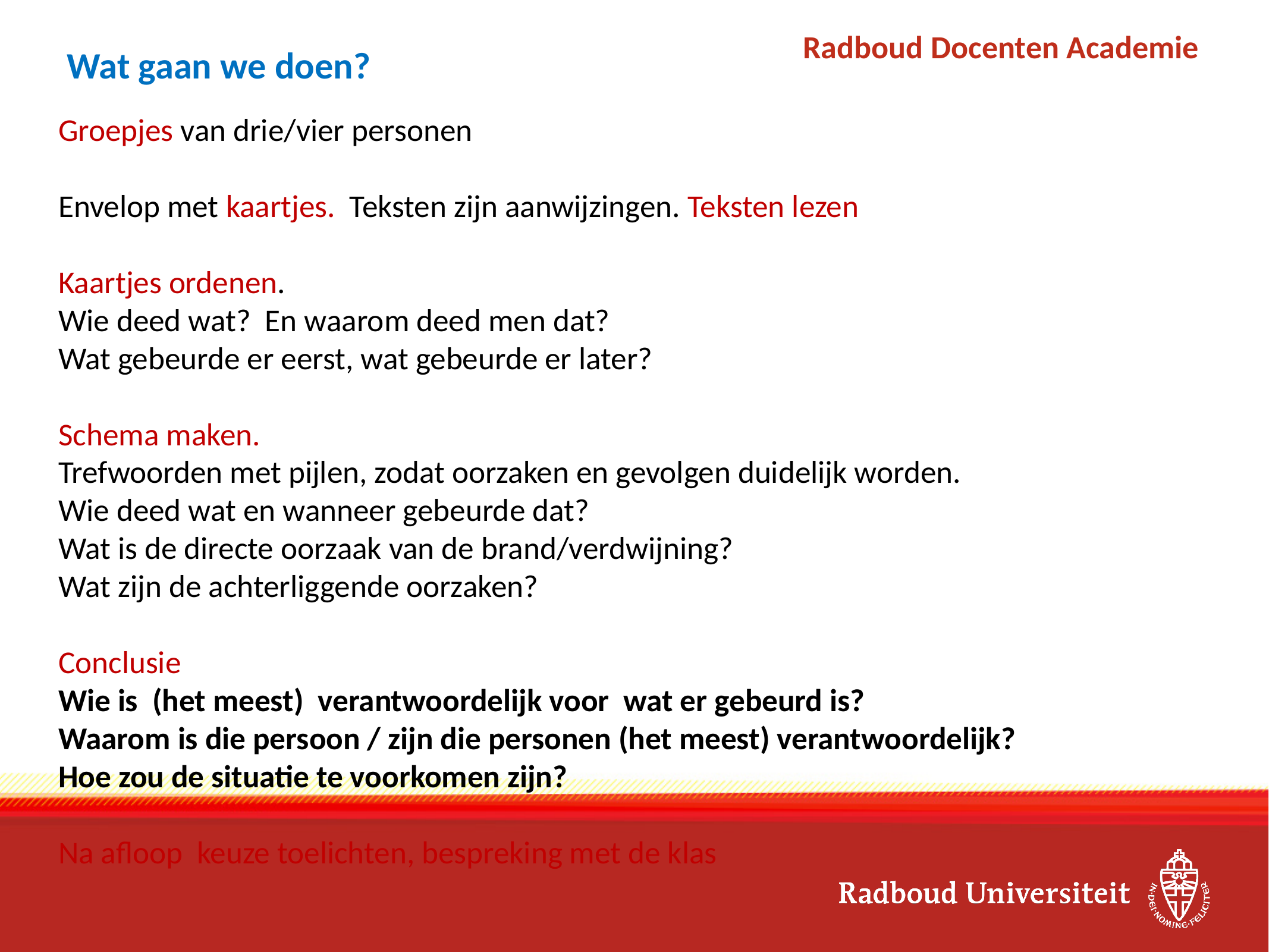

# Wat gaan we doen?
Groepjes van drie/vier personen

Envelop met kaartjes.  Teksten zijn aanwijzingen. Teksten lezen

Kaartjes ordenen.
Wie deed wat?  En waarom deed men dat?
Wat gebeurde er eerst, wat gebeurde er later?

Schema maken.
Trefwoorden met pijlen, zodat oorzaken en gevolgen duidelijk worden.
Wie deed wat en wanneer gebeurde dat?
Wat is de directe oorzaak van de brand/verdwijning?
Wat zijn de achterliggende oorzaken?

Conclusie
Wie is  (het meest)  verantwoordelijk voor  wat er gebeurd is?
Waarom is die persoon / zijn die personen (het meest) verantwoordelijk?
Hoe zou de situatie te voorkomen zijn?

Na afloop  keuze toelichten, bespreking met de klas